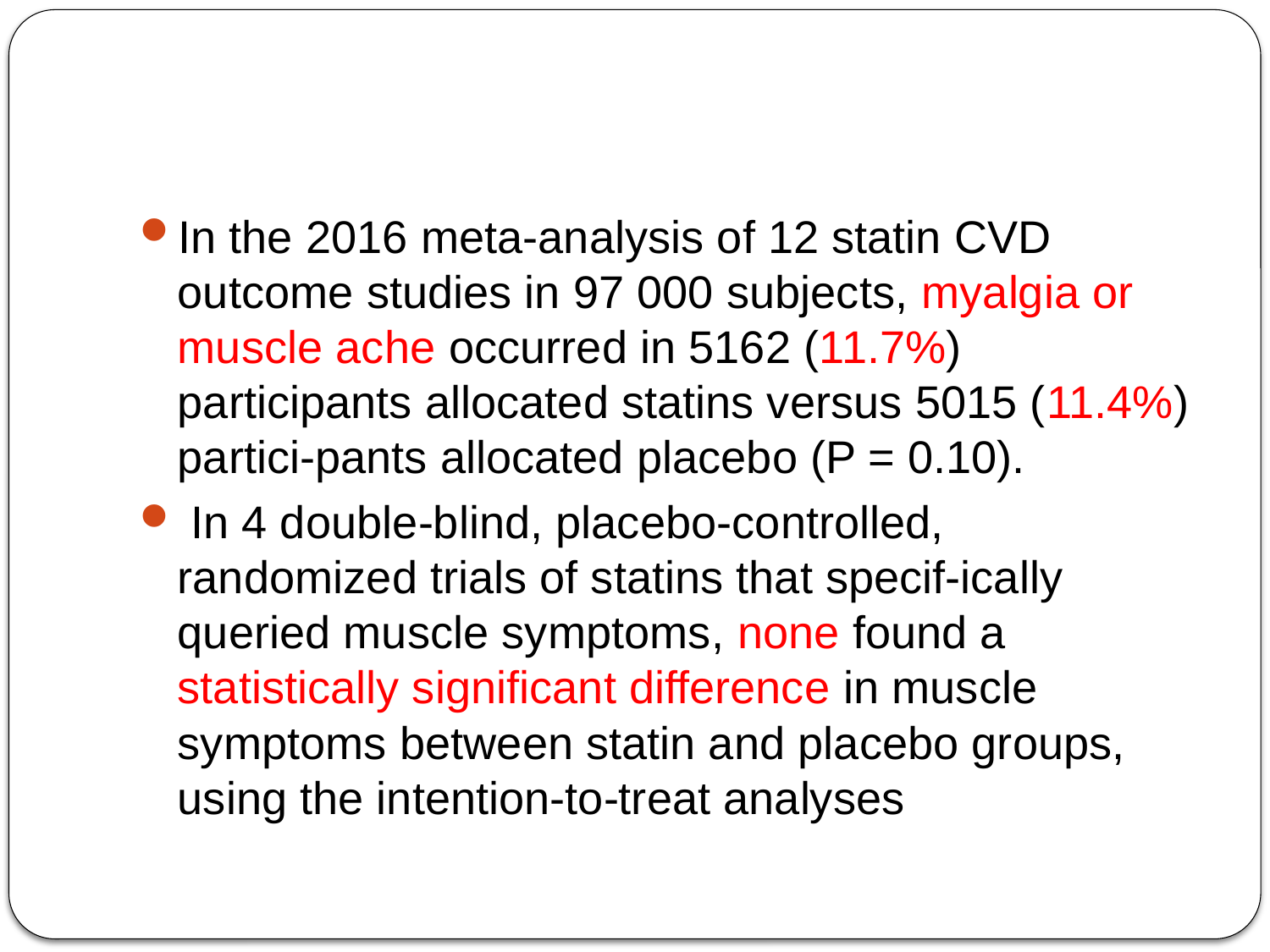

#
In the 2016 meta-analysis of 12 statin CVD outcome studies in 97 000 subjects, myalgia or muscle ache occurred in 5162 (11.7%) participants allocated statins versus 5015 (11.4%) partici-pants allocated placebo (P = 0.10).
 In 4 double-blind, placebo-controlled, randomized trials of statins that specif-ically queried muscle symptoms, none found a statistically significant difference in muscle symptoms between statin and placebo groups, using the intention-to-treat analyses